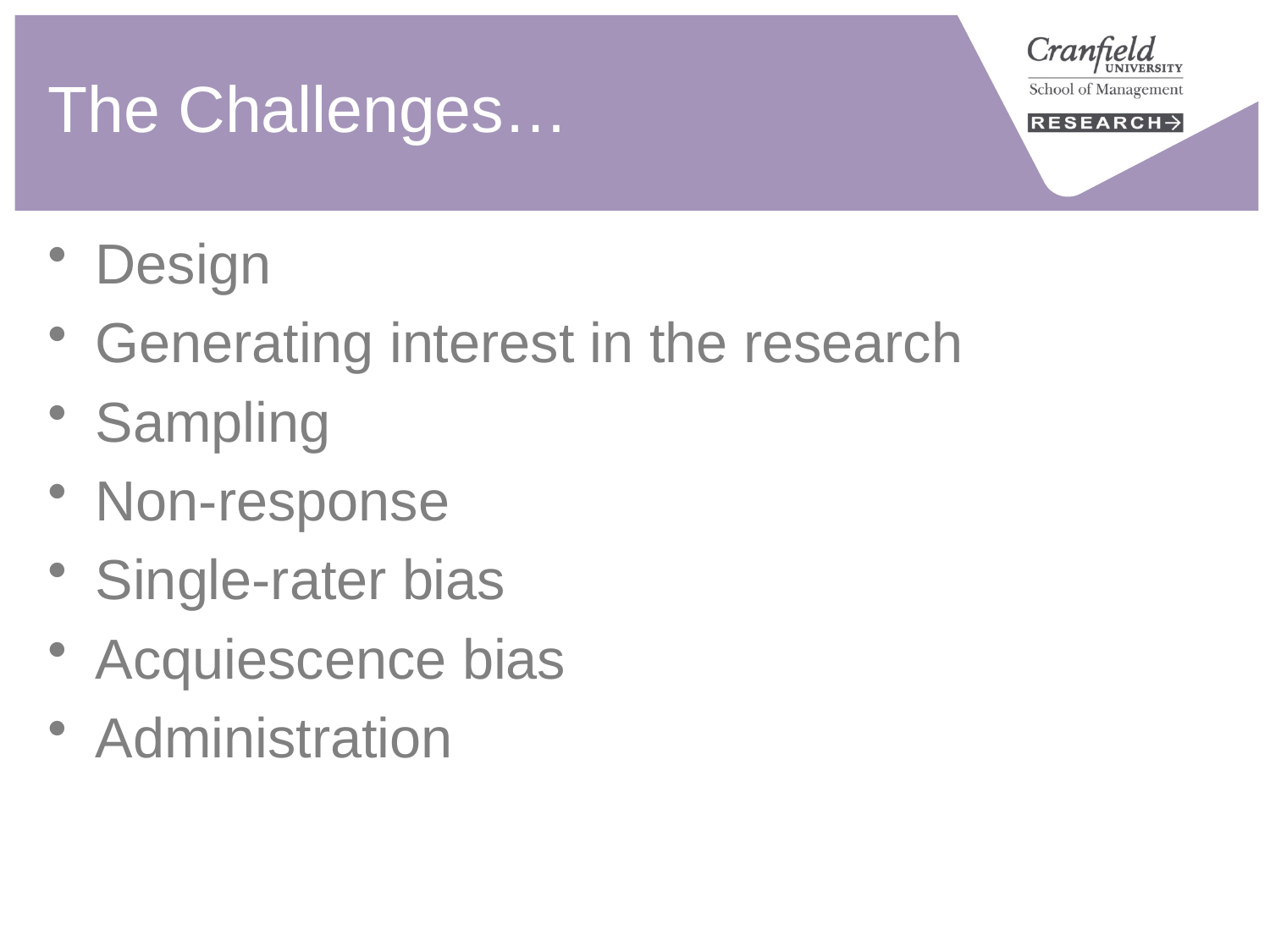

# The Challenges…
Design
Generating interest in the research
Sampling
Non-response
Single-rater bias
Acquiescence bias
Administration